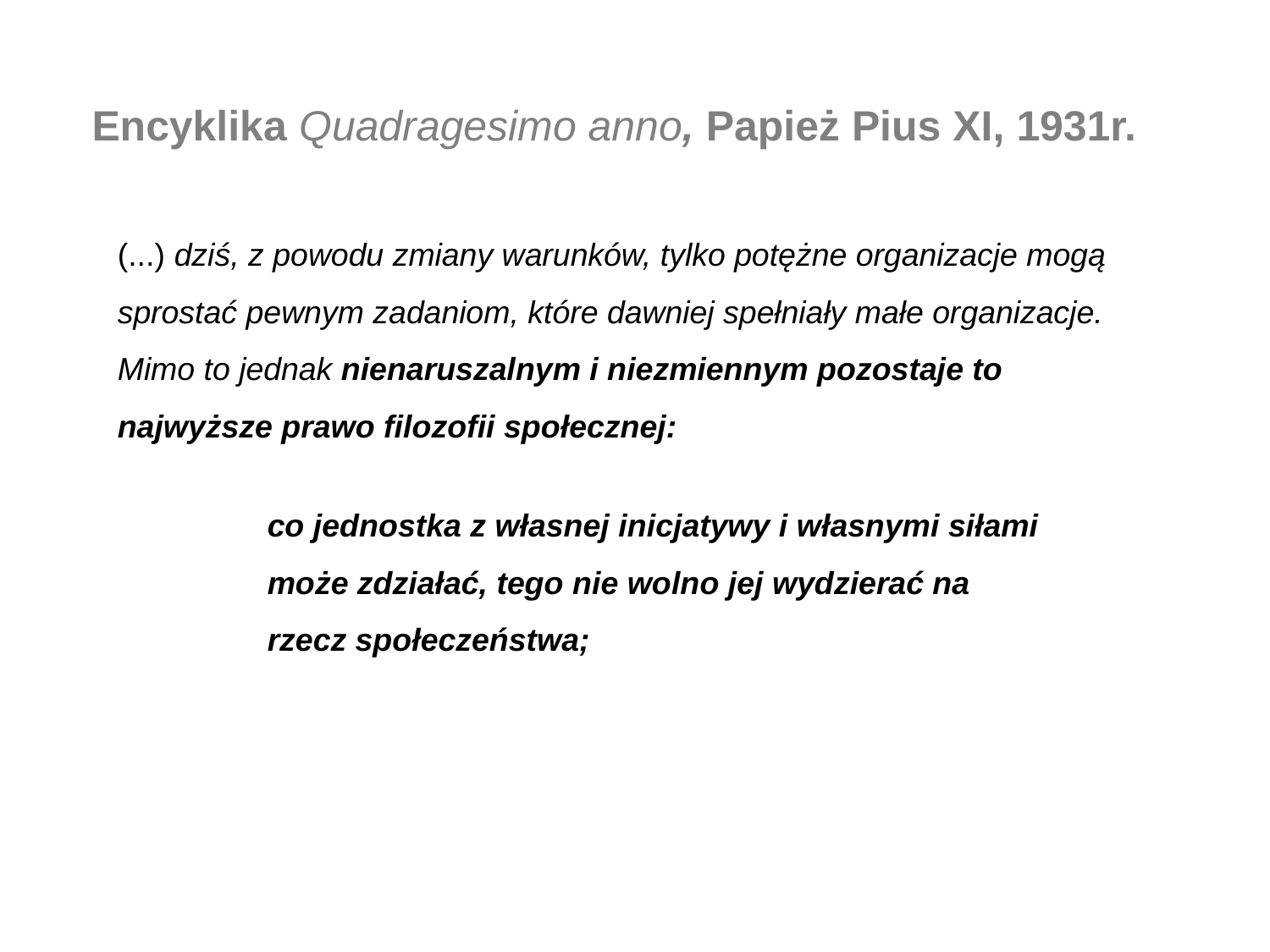

Encyklika Quadragesimo anno, Papież Pius XI, 1931r.
(...) dziś, z powodu zmiany warunków, tylko potężne organizacje mogą sprostać pewnym zadaniom, które dawniej spełniały małe organizacje. Mimo to jednak nienaruszalnym i niezmiennym pozostaje to najwyższe prawo filozofii społecznej:
co jednostka z własnej inicjatywy i własnymi siłami może zdziałać, tego nie wolno jej wydzierać na rzecz społeczeństwa;